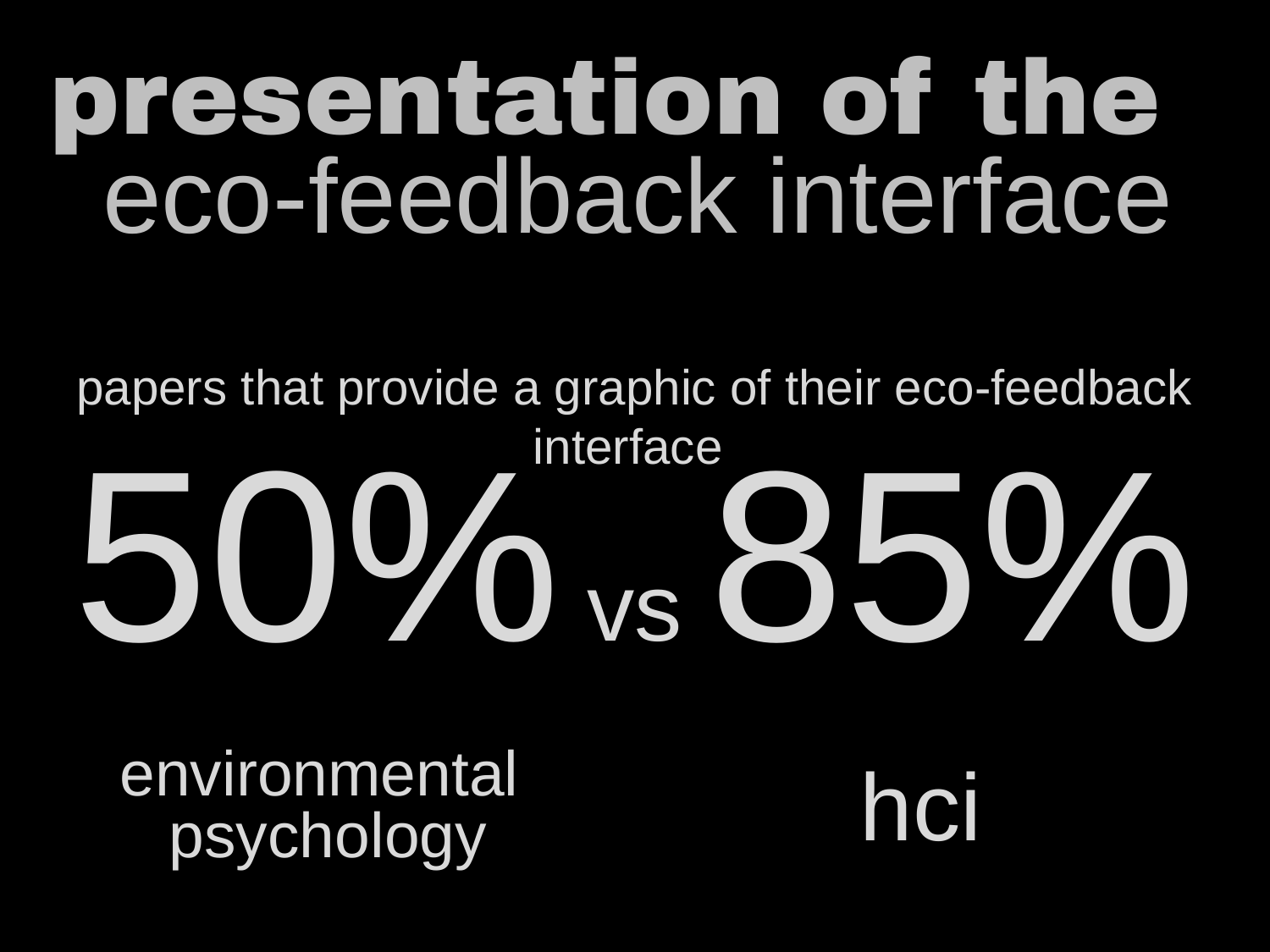

# presentation of the
eco-feedback interface
papers that provide a graphic of their eco-feedback interface
todo: add in environmental psychology vs hci
50% vs 85%
hci
environmental
psychology